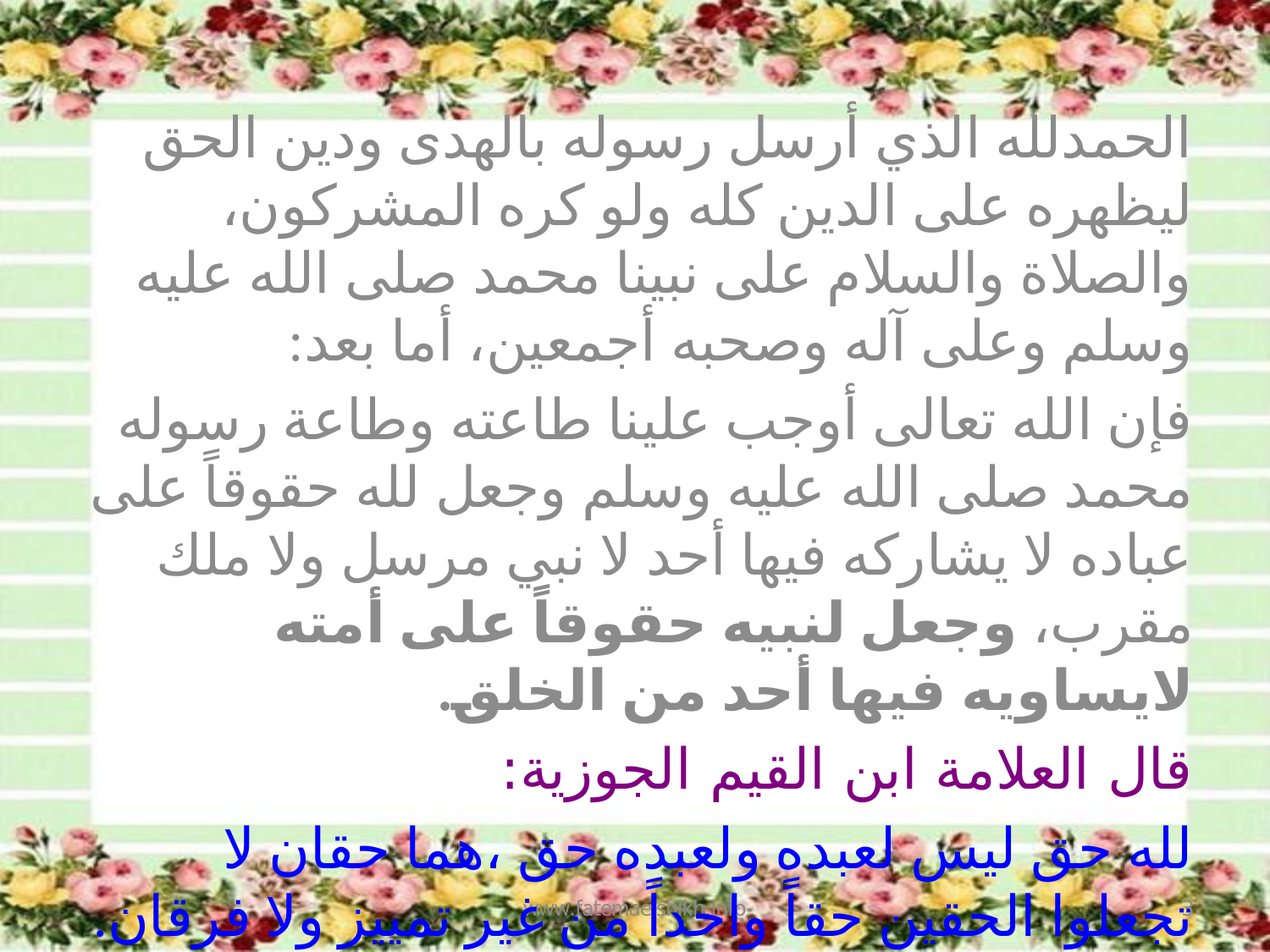

#
الحمدلله الذي أرسل رسوله بالهدى ودين الحق ليظهره على الدين كله ولو كره المشركون، والصلاة والسلام على نبينا محمد صلى الله عليه وسلم وعلى آله وصحبه أجمعين، أما بعد:
فإن الله تعالى أوجب علينا طاعته وطاعة رسوله محمد صلى الله عليه وسلم وجعل لله حقوقاً على عباده لا يشاركه فيها أحد لا نبي مرسل ولا ملك مقرب، وجعل لنبيه حقوقاً على أمته لايساويه فيها أحد من الخلق.
قال العلامة ابن القيم الجوزية:
لله حق ليس لعبده ولعبده حق ،هما حقان لا تجعلوا الحقين حقاً واحداً من غير تمييز ولا فرقان.
www.fatemaelshikh.info
3